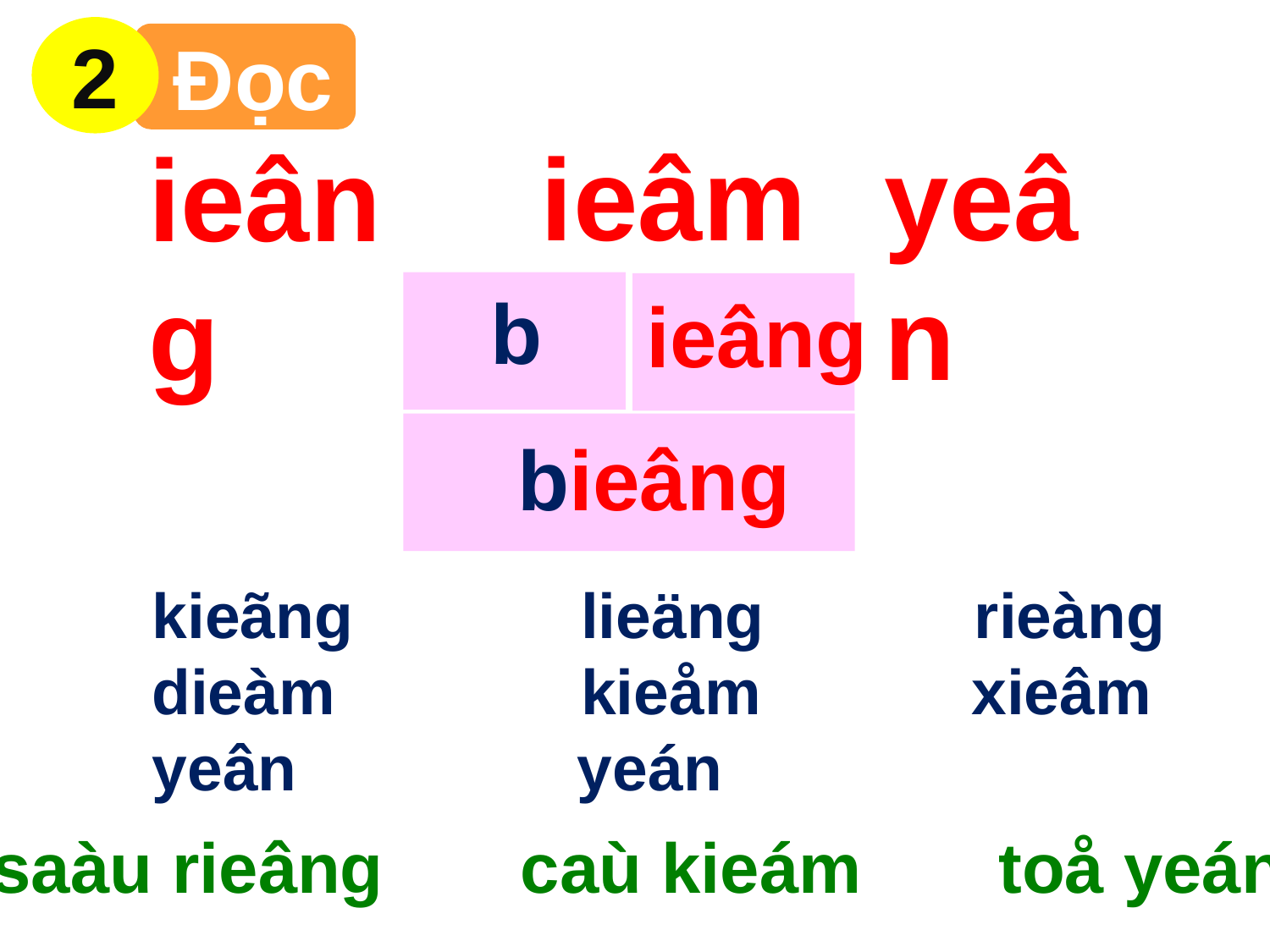

2
 Đọc
ieâm
yeân
ieâng

b
ieâng
bieâng
kieãng             lieäng            rieàng
dieàm              kieåm            xieâm
yeân                yeán
 saàu rieâng       caù kieám       toå yeán